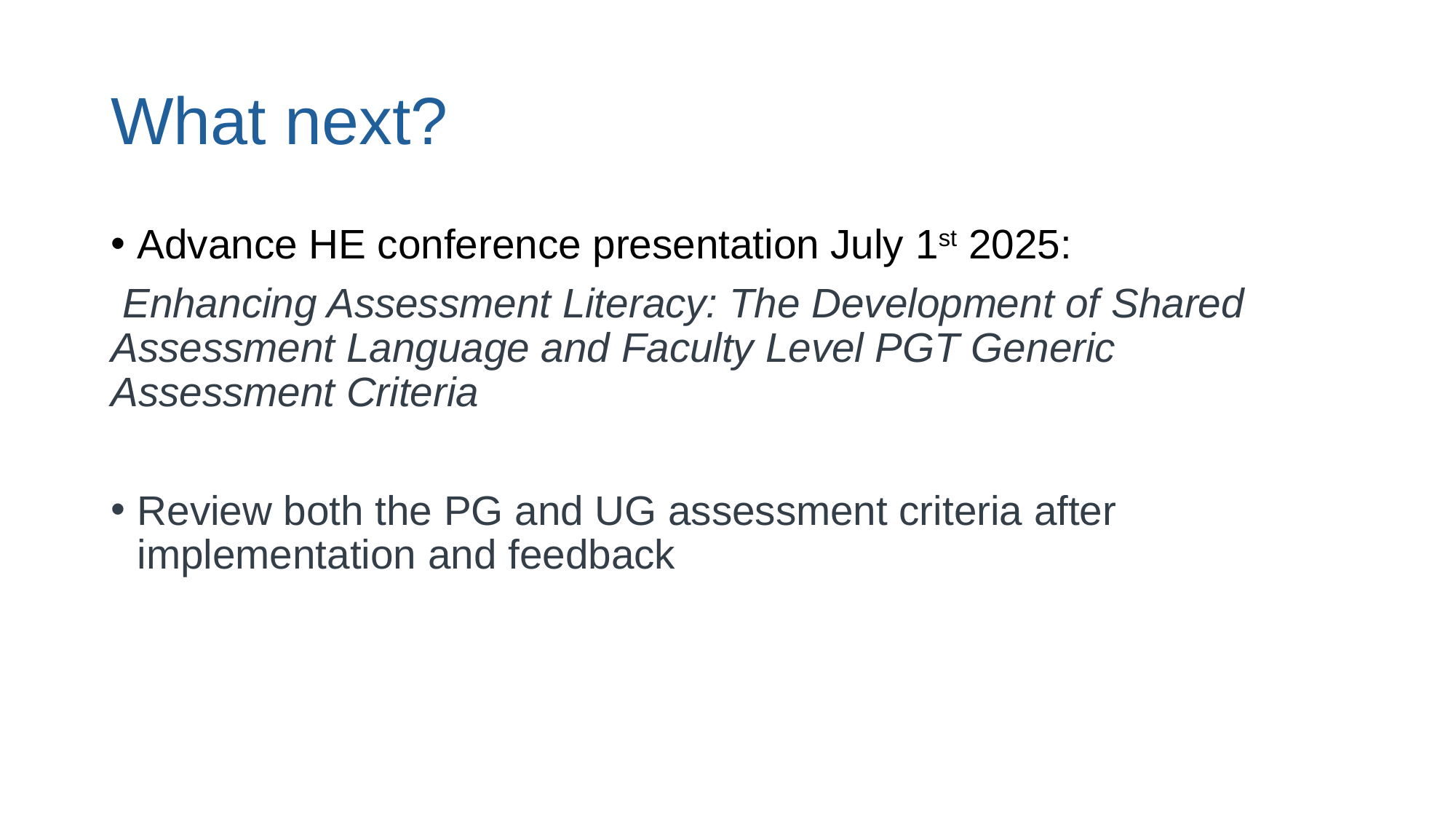

# What next?
Advance HE conference presentation July 1st 2025:
 Enhancing Assessment Literacy: The Development of Shared Assessment Language and Faculty Level PGT Generic Assessment Criteria

Review both the PG and UG assessment criteria after implementation and feedback